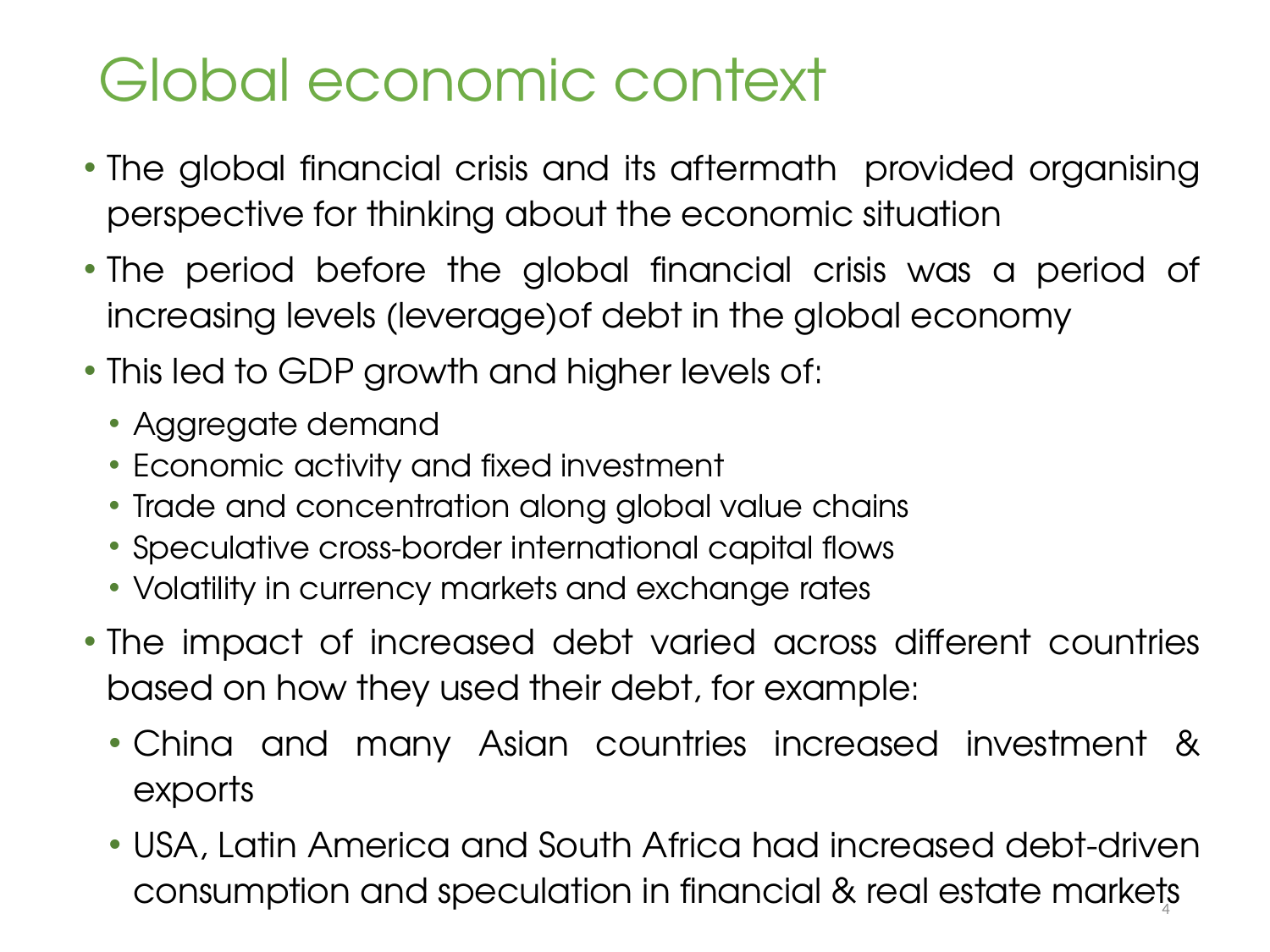

# Global economic context
The global financial crisis and its aftermath  provided organising perspective for thinking about the economic situation
The period before the global financial crisis was a period of increasing levels (leverage)of debt in the global economy
This led to GDP growth and higher levels of:
Aggregate demand
Economic activity and fixed investment
Trade and concentration along global value chains
Speculative cross-border international capital flows
Volatility in currency markets and exchange rates
The impact of increased debt varied across different countries based on how they used their debt, for example:
China and many Asian countries increased investment & exports
USA, Latin America and South Africa had increased debt-driven consumption and speculation in financial & real estate markets

4